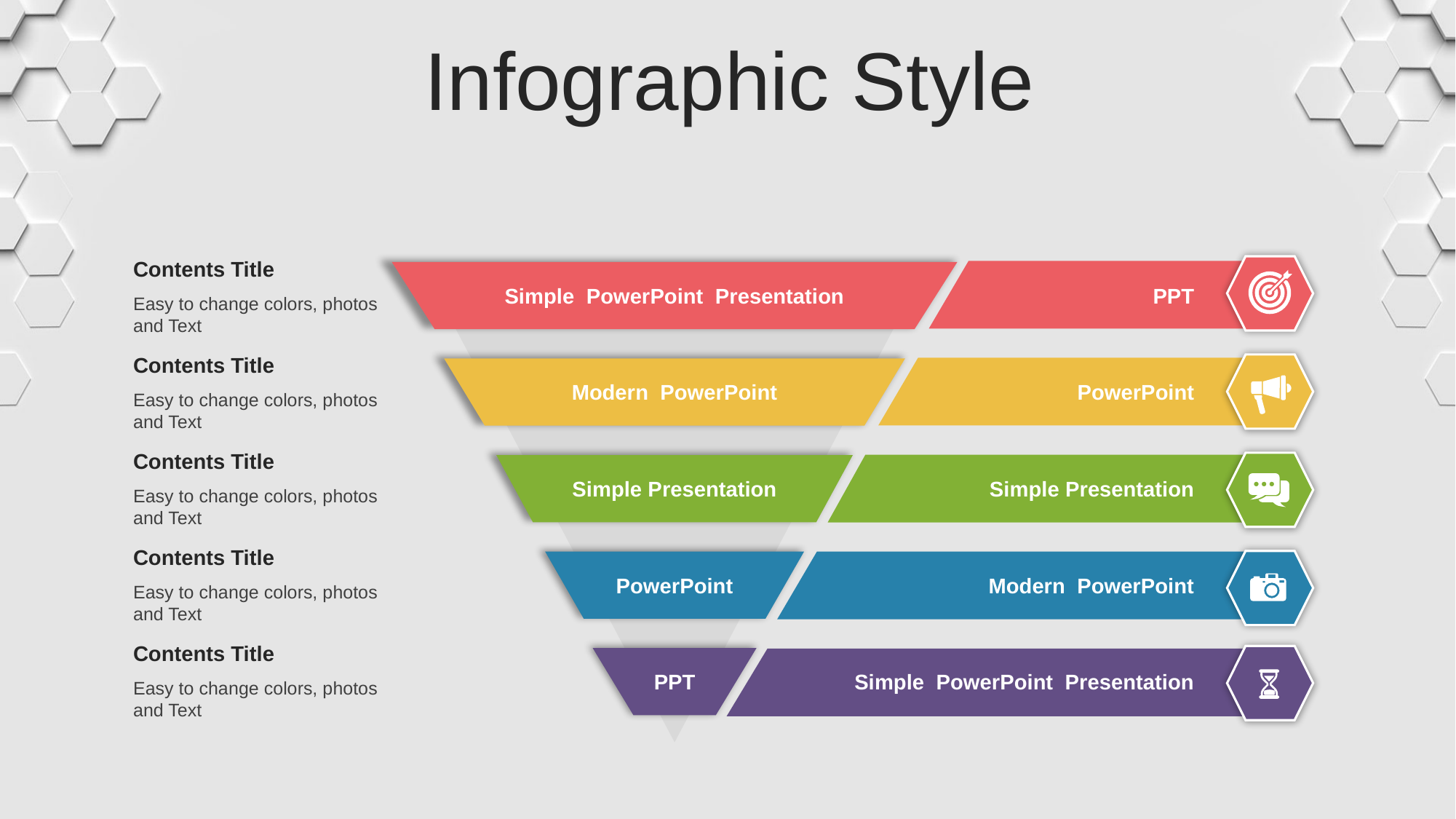

Infographic Style
Contents Title
Easy to change colors, photos and Text

Simple  PowerPoint  Presentation
PPT
Contents Title
Easy to change colors, photos and Text

PowerPoint
Modern  PowerPoint

Contents Title
Easy to change colors, photos and Text

Simple Presentation
Simple Presentation

Contents Title
Easy to change colors, photos and Text

Modern  PowerPoint
PowerPoint

Contents Title
Easy to change colors, photos and Text

PPT
Simple  PowerPoint  Presentation